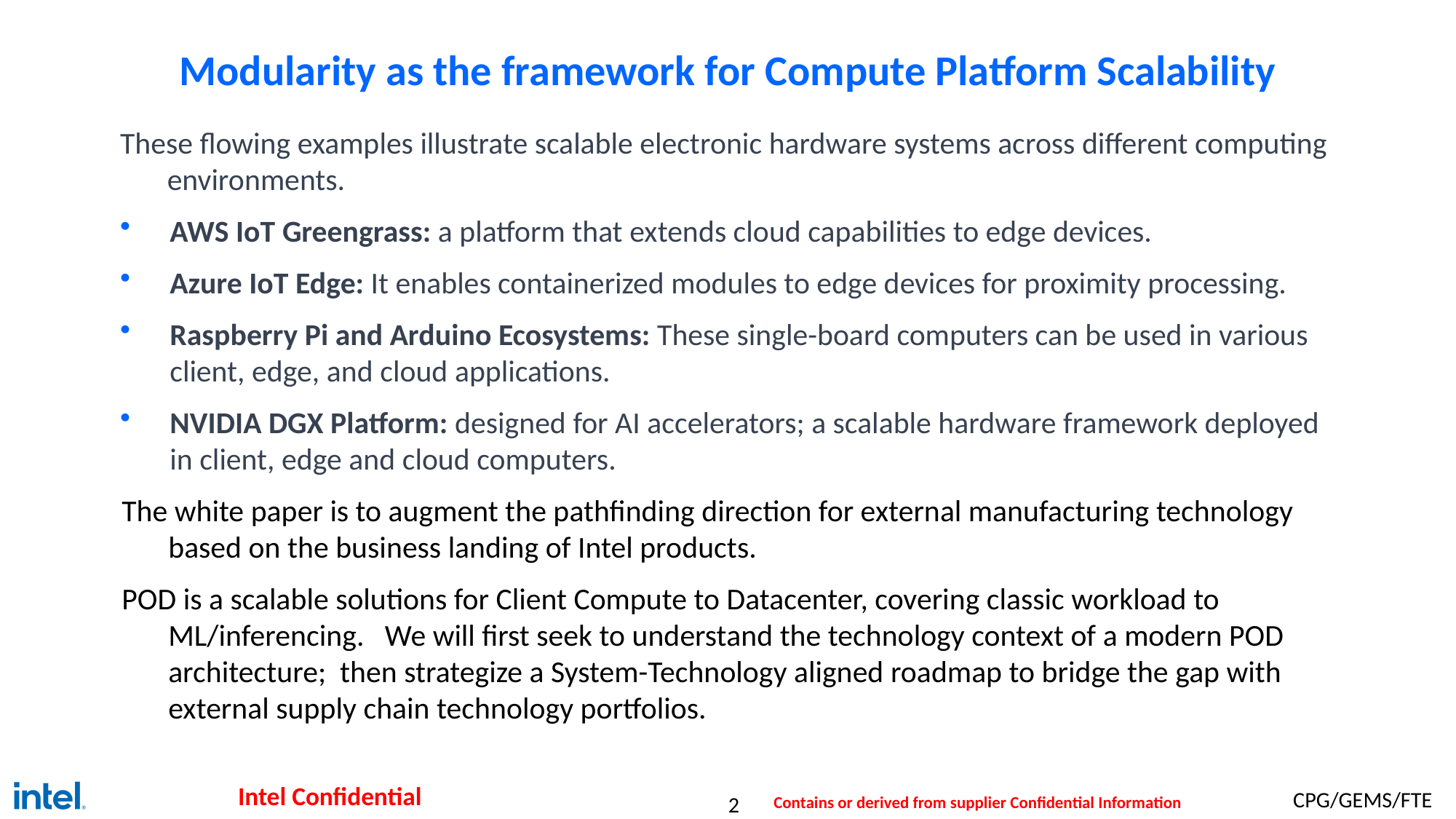

# Modularity as the framework for Compute Platform Scalability
These flowing examples illustrate scalable electronic hardware systems across different computing environments.
AWS IoT Greengrass: a platform that extends cloud capabilities to edge devices.
Azure IoT Edge: It enables containerized modules to edge devices for proximity processing.
Raspberry Pi and Arduino Ecosystems: These single-board computers can be used in various client, edge, and cloud applications.
NVIDIA DGX Platform: designed for AI accelerators; a scalable hardware framework deployed in client, edge and cloud computers.
The white paper is to augment the pathfinding direction for external manufacturing technology based on the business landing of Intel products.
POD is a scalable solutions for Client Compute to Datacenter, covering classic workload to ML/inferencing.   We will first seek to understand the technology context of a modern POD architecture;  then strategize a System-Technology aligned roadmap to bridge the gap with external supply chain technology portfolios.